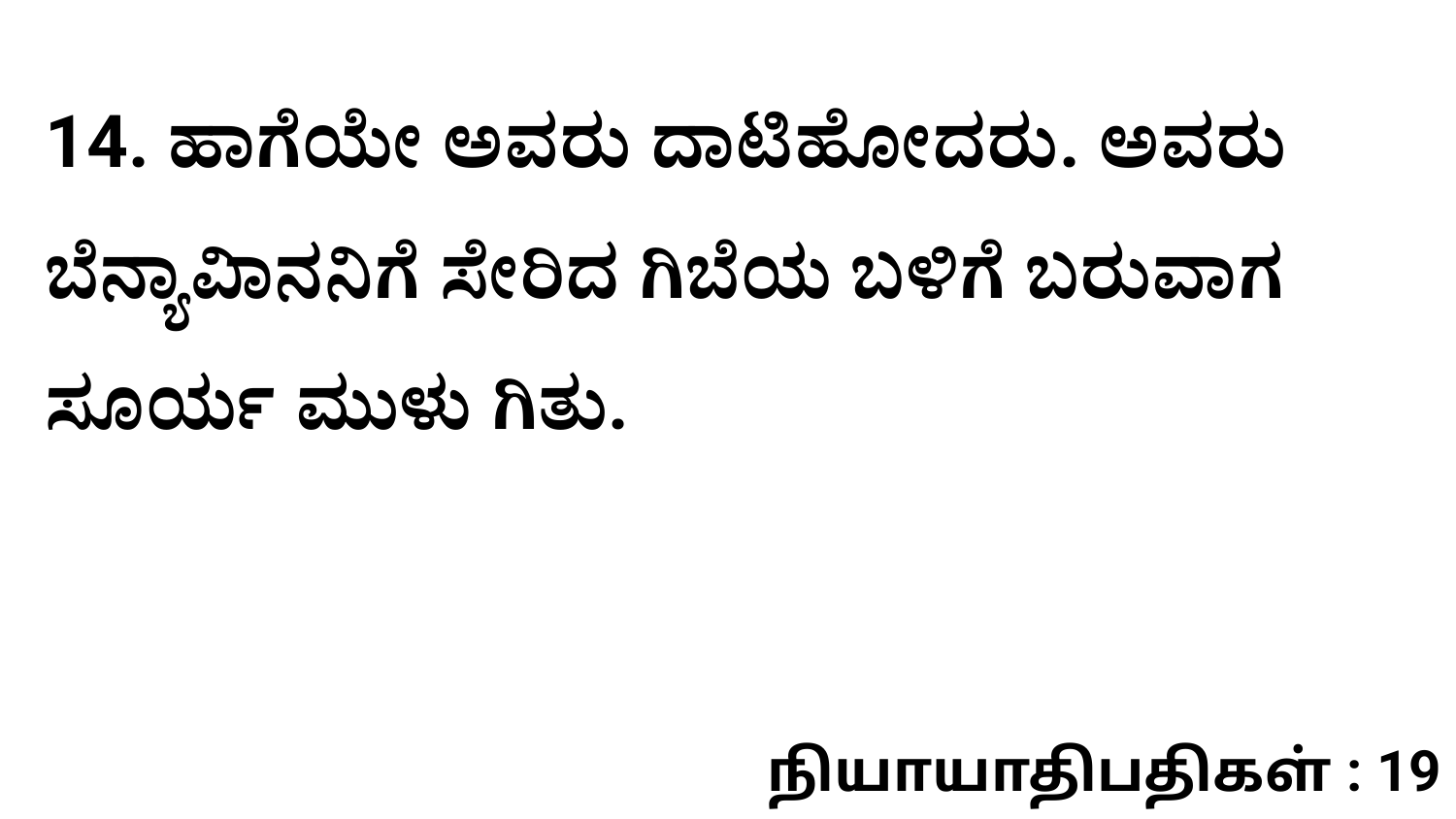

14. ಹಾಗೆಯೇ ಅವರು ದಾಟಿಹೋದರು. ಅವರು ಬೆನ್ಯಾವಿಾನನಿಗೆ ಸೇರಿದ ಗಿಬೆಯ ಬಳಿಗೆ ಬರುವಾಗ ಸೂರ್ಯ ಮುಳು ಗಿತು.
நியாயாதிபதிகள் : 19